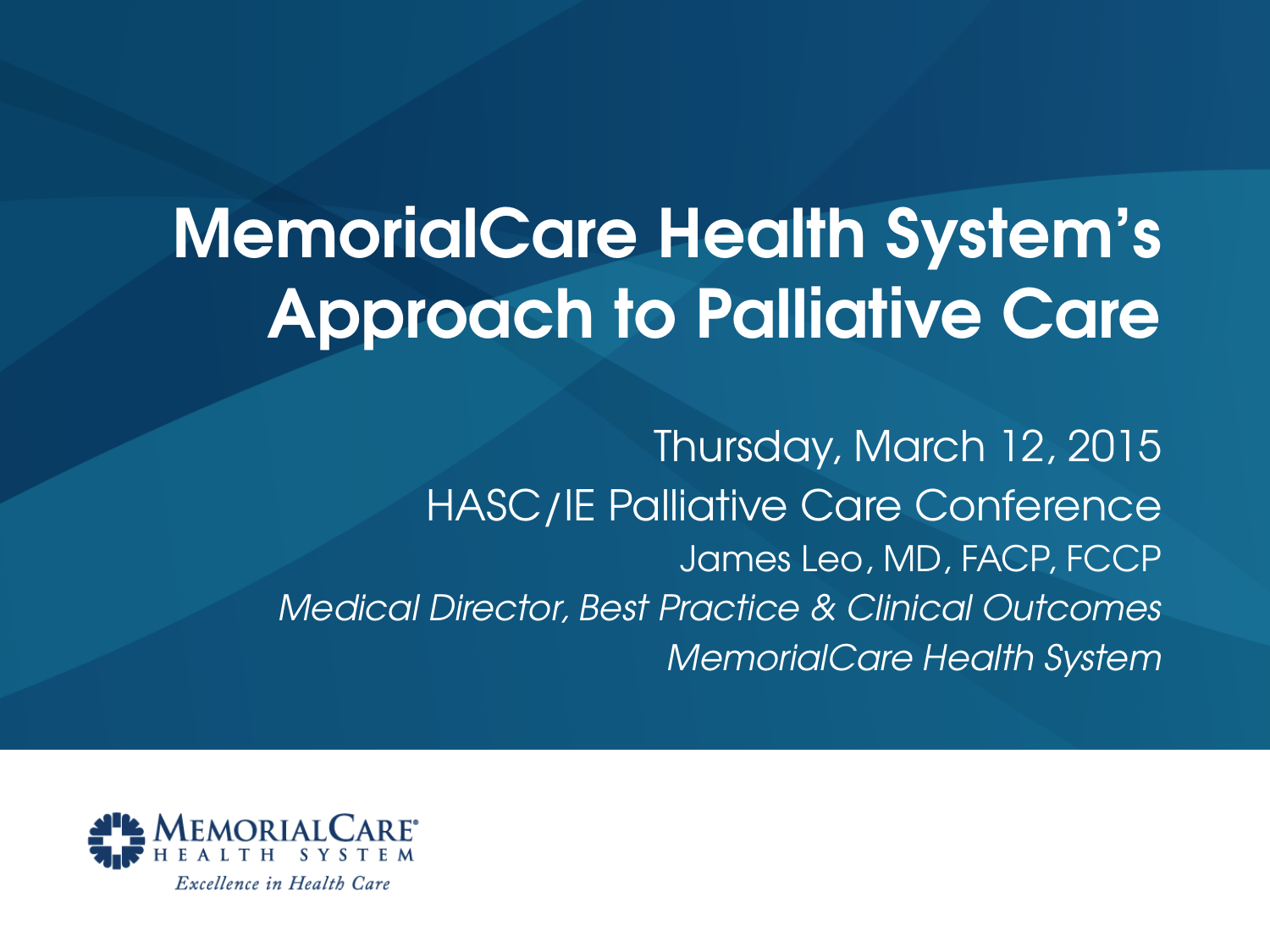

# MemorialCare Health System’s Approach to Palliative Care
Thursday, March 12, 2015
HASC/IE Palliative Care Conference
James Leo, MD, FACP, FCCP
Medical Director, Best Practice & Clinical Outcomes
MemorialCare Health System